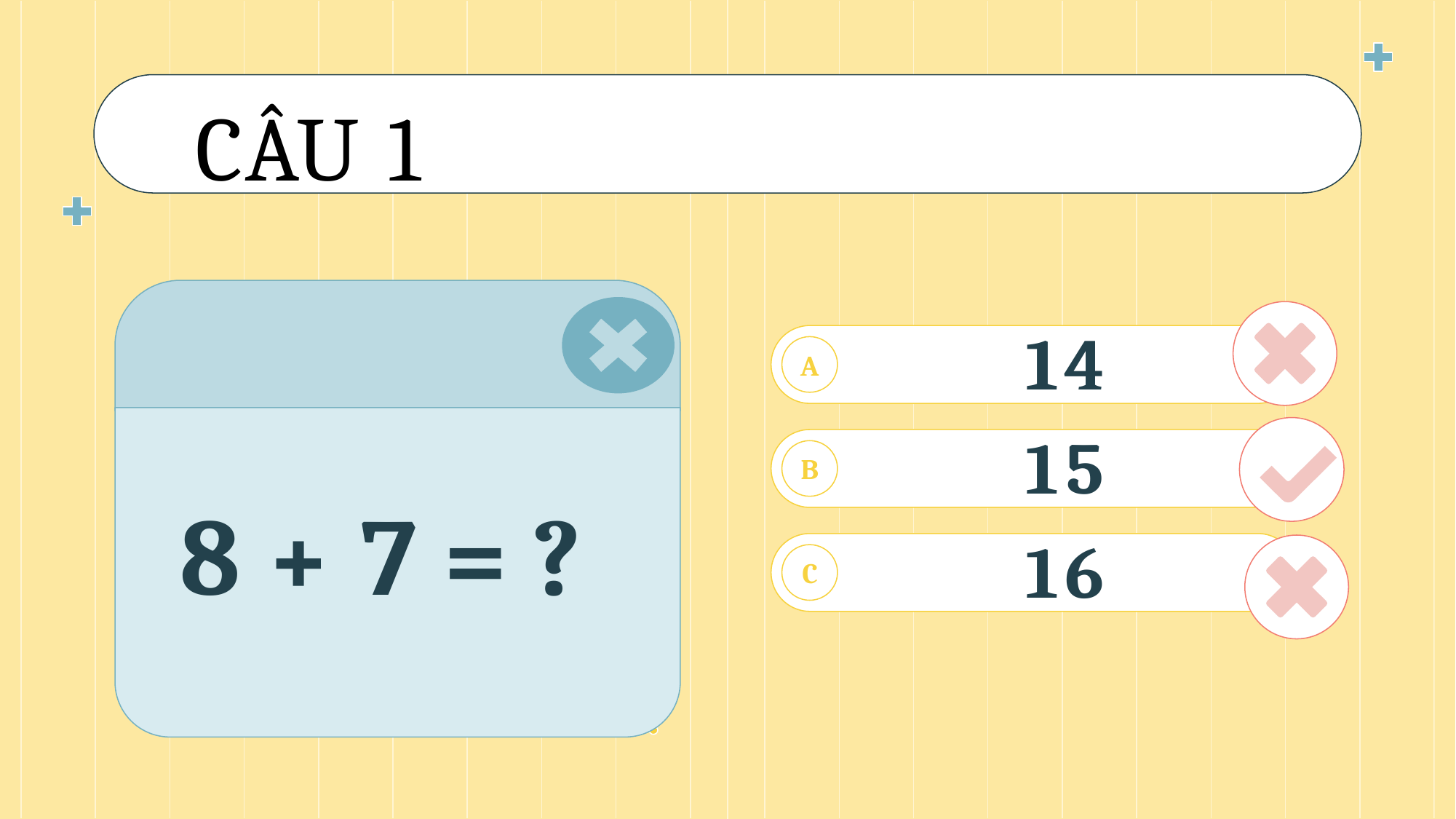

# CÂU 1

14
A

15
B
8 + 7 = ?
16

C